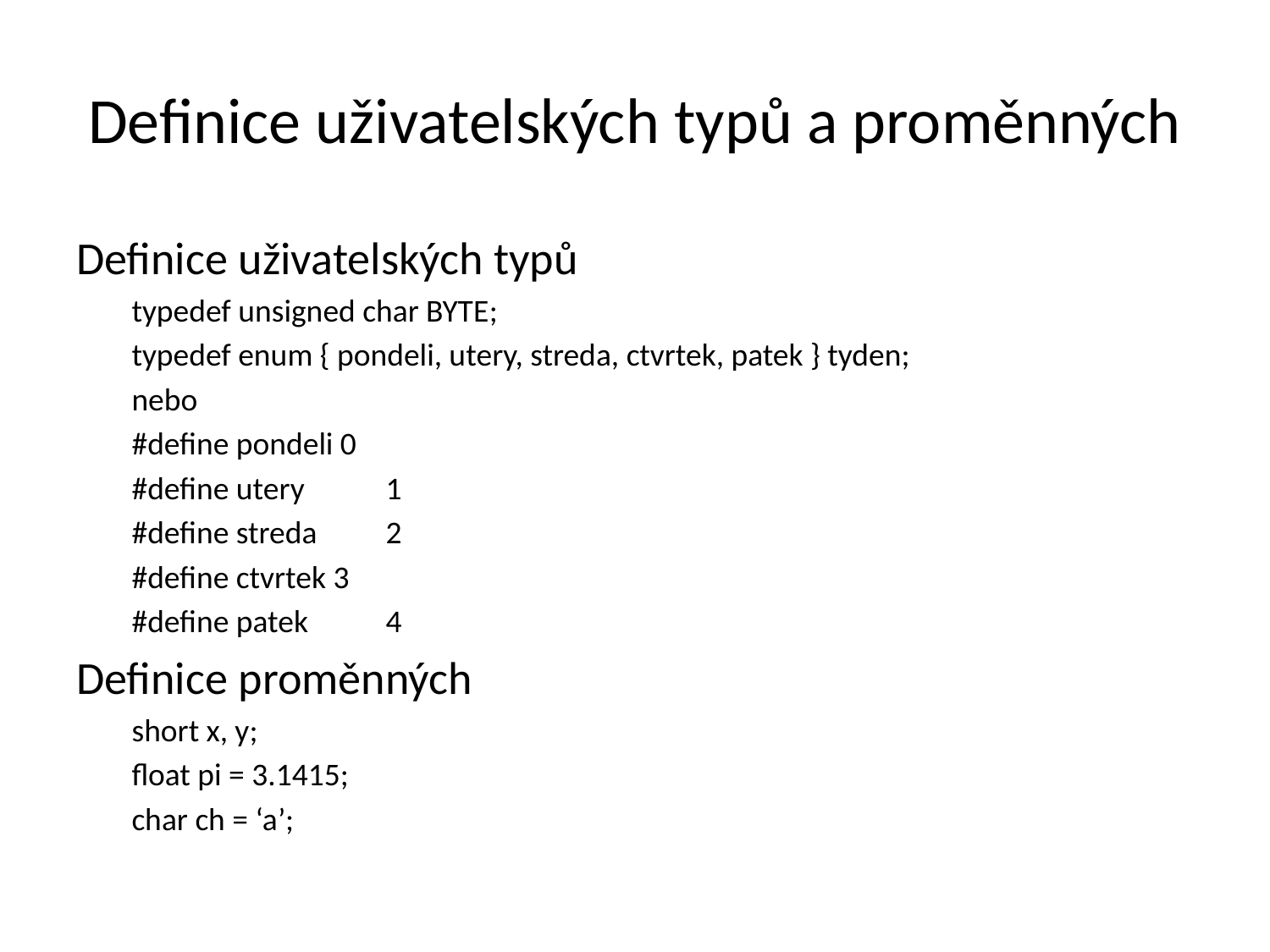

# Definice uživatelských typů a proměnných
Definice uživatelských typů
typedef unsigned char BYTE;
typedef enum { pondeli, utery, streda, ctvrtek, patek } tyden;
nebo
#define pondeli 0
#define utery 	1
#define streda 	2
#define ctvrtek 3
#define patek 	4
Definice proměnných
short x, y;
float pi = 3.1415;
char ch = ‘a’;